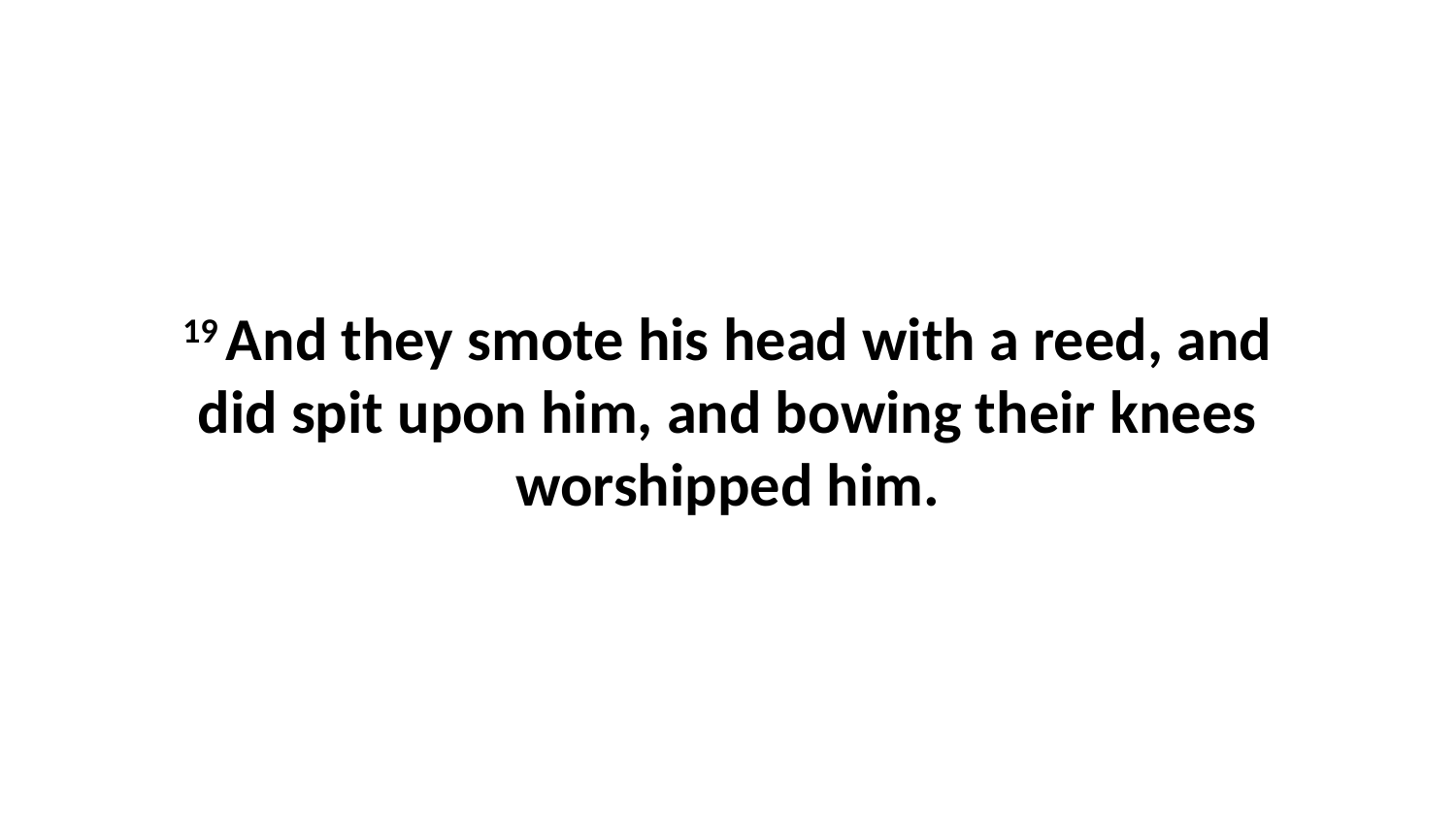

19 And they smote his head with a reed, and did spit upon him, and bowing their knees worshipped him.